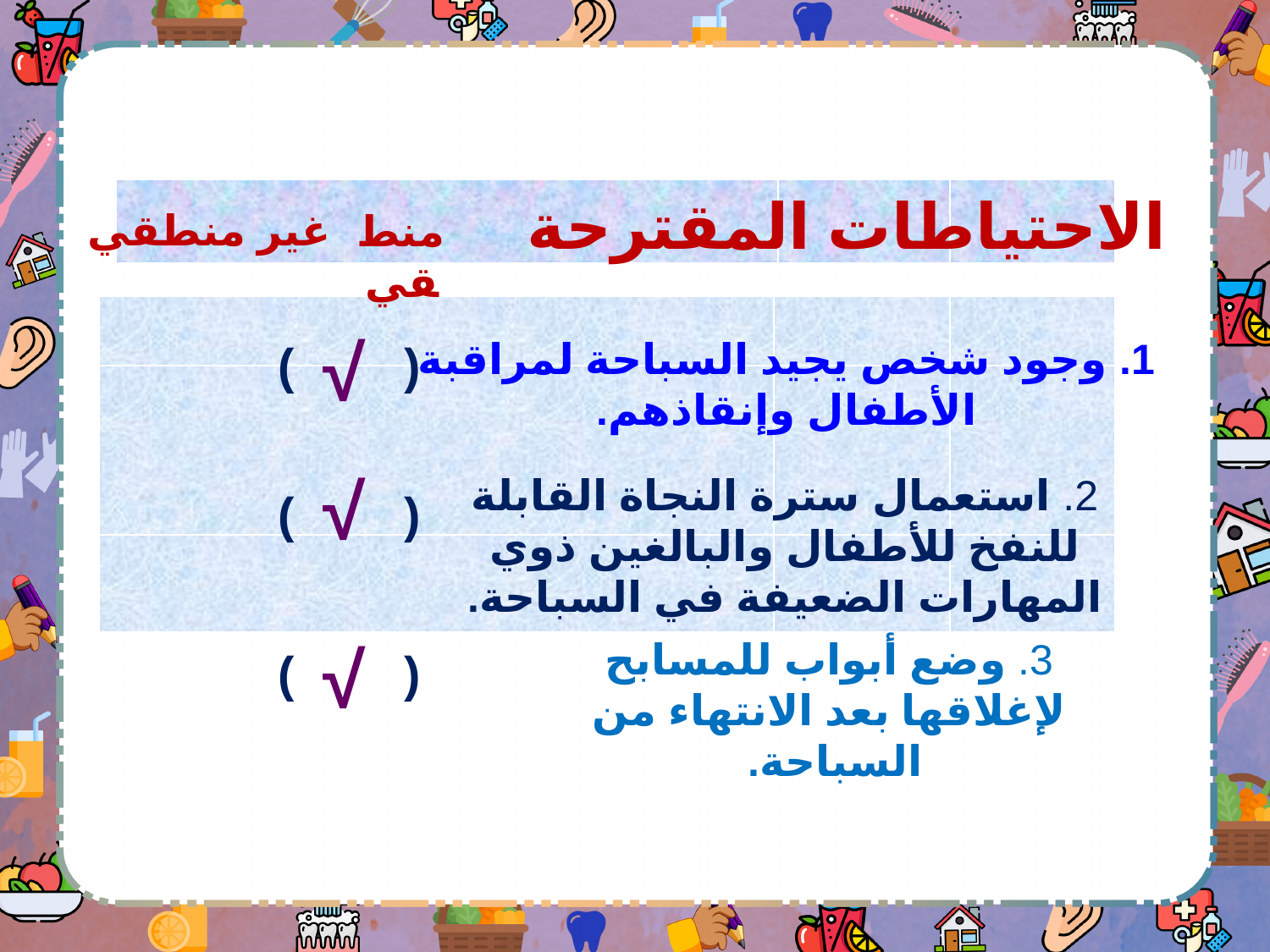

|  |  |  |
| --- | --- | --- |
الاحتياطات المقترحة
غير منطقي
منطقي
|  |  |  |
| --- | --- | --- |
|  |  |  |
|  |  |  |
√
1. وجود شخص يجيد السباحة لمراقبة الأطفال وإنقاذهم.
(        )
√
2. استعمال سترة النجاة القابلة للنفخ للأطفال والبالغين ذوي المهارات الضعيفة في السباحة.
(        )
√
3. وضع أبواب للمسابح لإغلاقها بعد الانتهاء من السباحة.
(        )